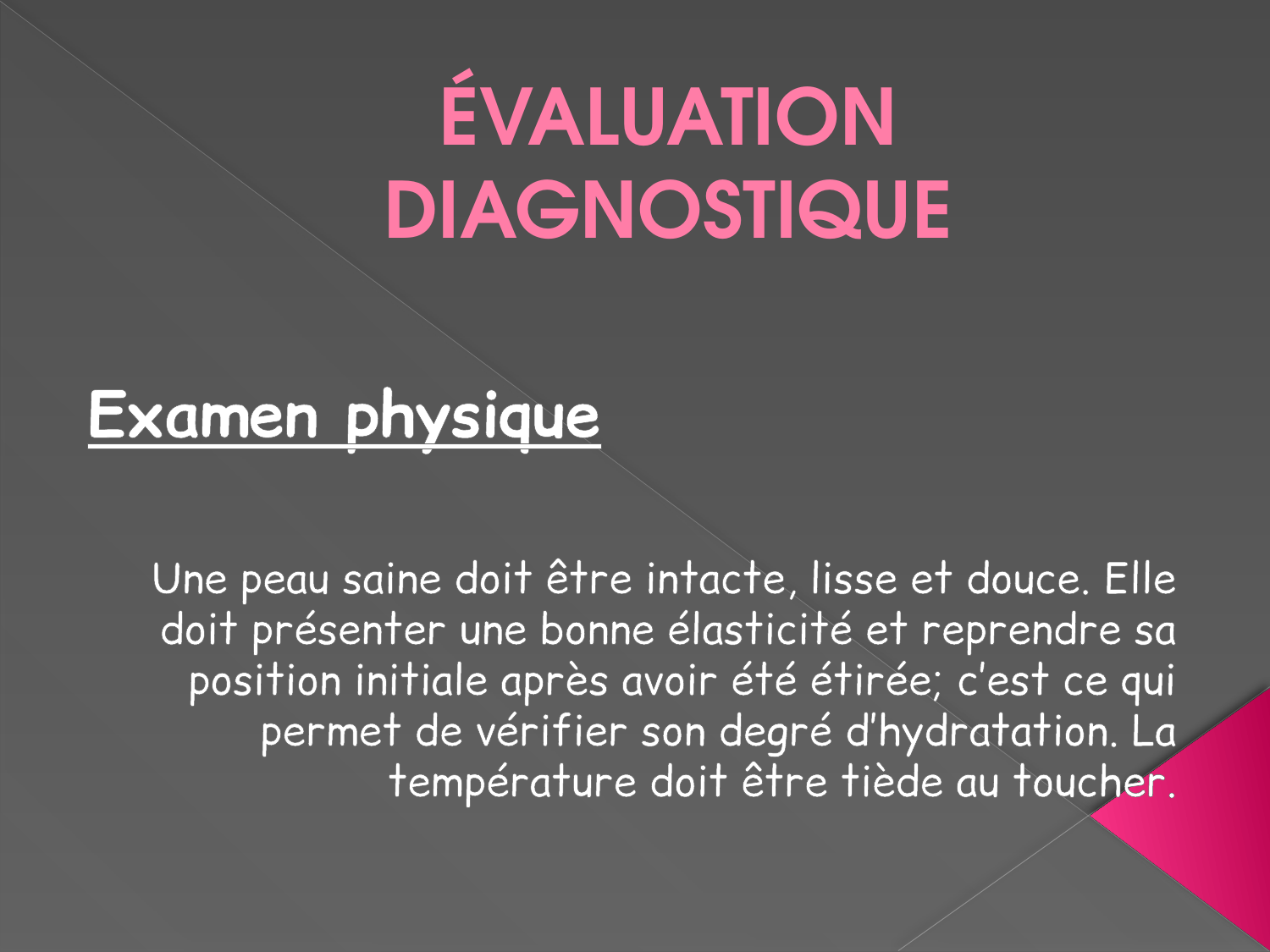

# ÉVALUATION DIAGNOSTIQUE

Examen physique

Une peau saine doit être intacte, lisse et douce. Elle doit présenter une bonne élasticité et reprendre sa position initiale après avoir été étirée; c’est ce qui permet de vérifier son degré d’hydratation. La température doit être tiède au toucher.